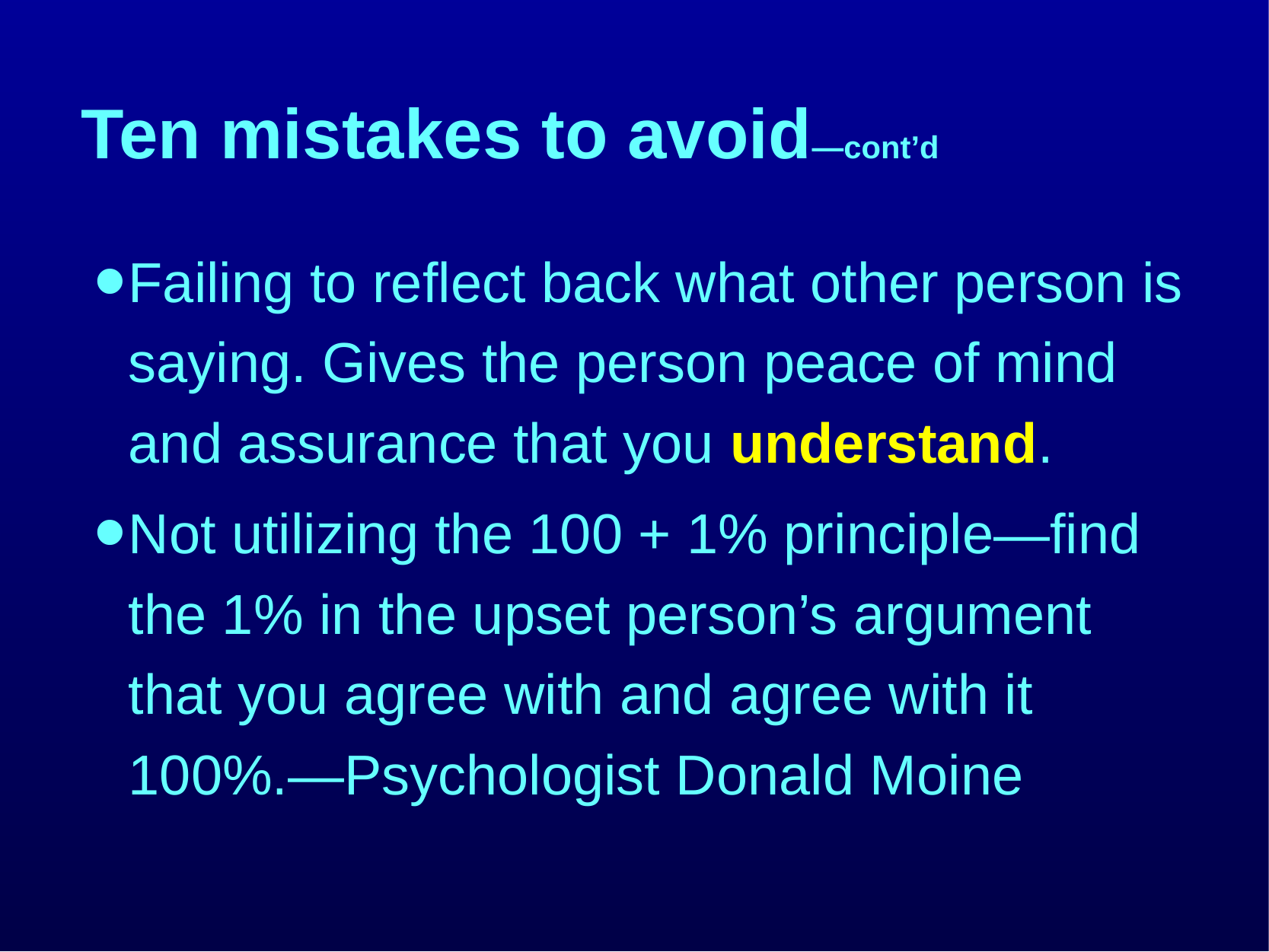

# Ten mistakes to avoid—cont’d
Failing to reflect back what other person is saying. Gives the person peace of mind and assurance that you understand.
Not utilizing the 100 + 1% principle—find the 1% in the upset person’s argument that you agree with and agree with it 100%.—Psychologist Donald Moine